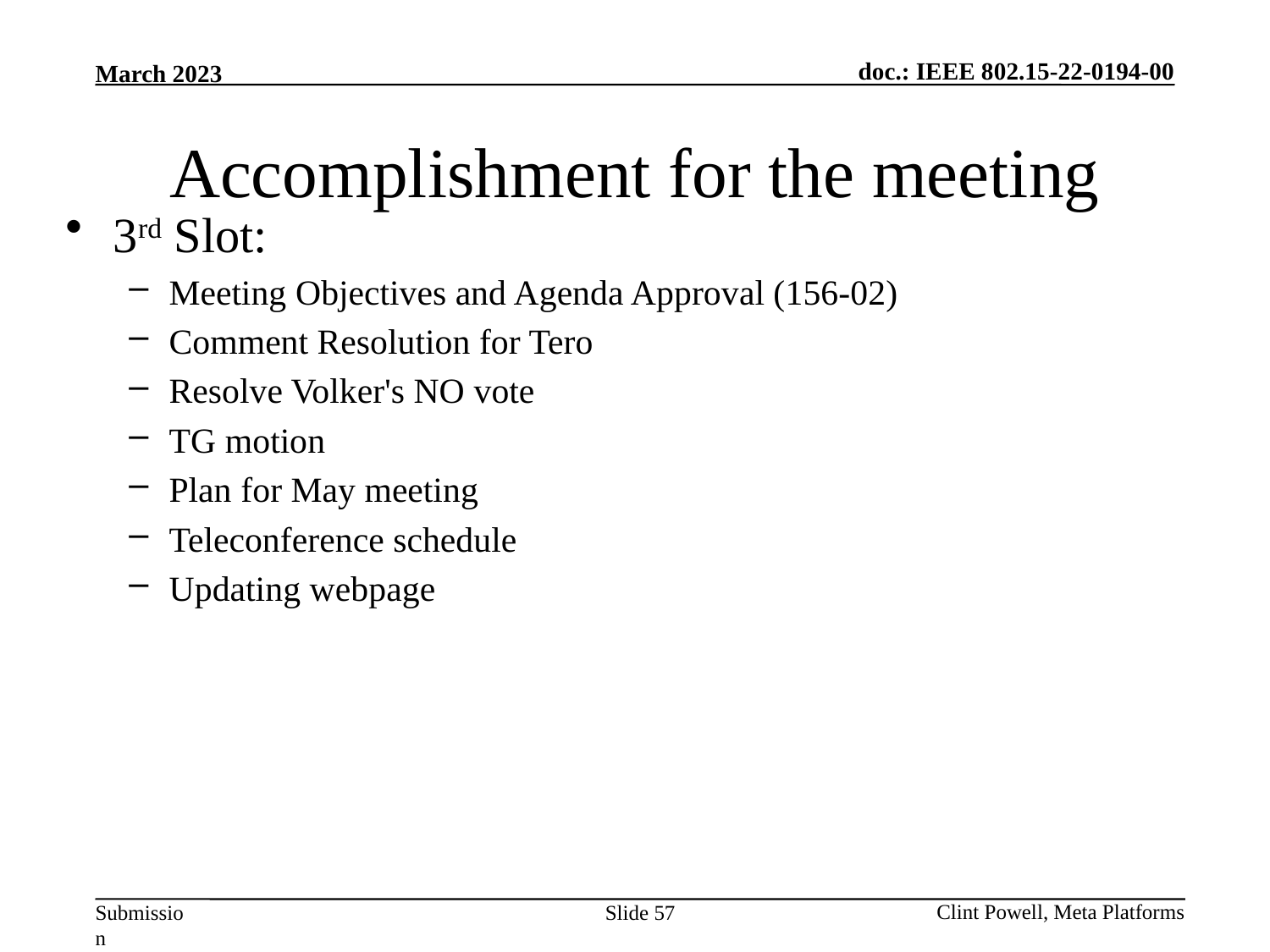

# Accomplishment for the meeting
3rd Slot:
Meeting Objectives and Agenda Approval (156-02)
Comment Resolution for Tero
Resolve Volker's NO vote
TG motion
Plan for May meeting
Teleconference schedule
Updating webpage

Slide 57